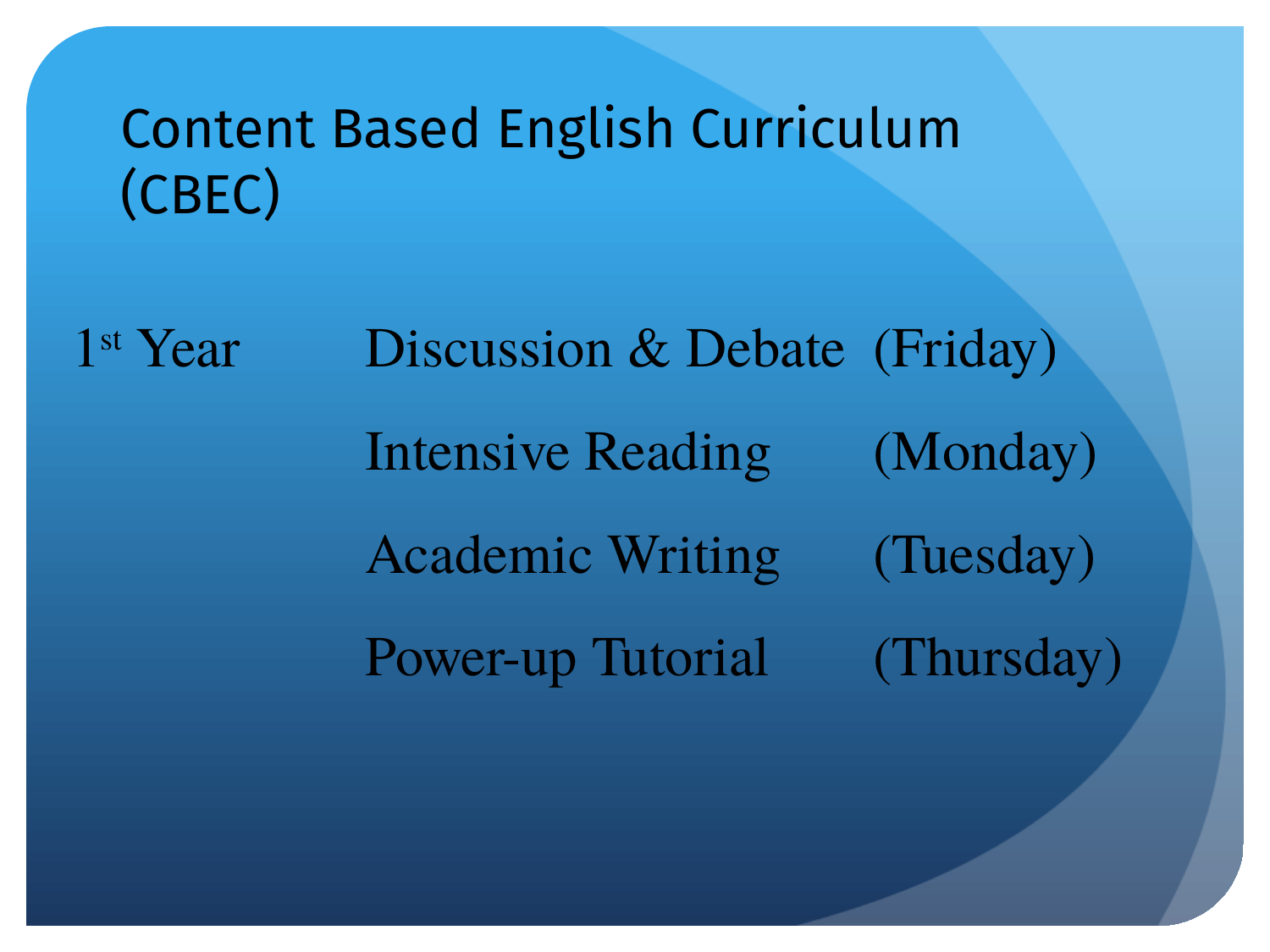

# Content Based English Curriculum (CBEC)
1st Year 	Discussion & Debate	(Friday)
			Intensive Reading	(Monday)
			Academic Writing	(Tuesday)
			Power-up Tutorial	(Thursday)